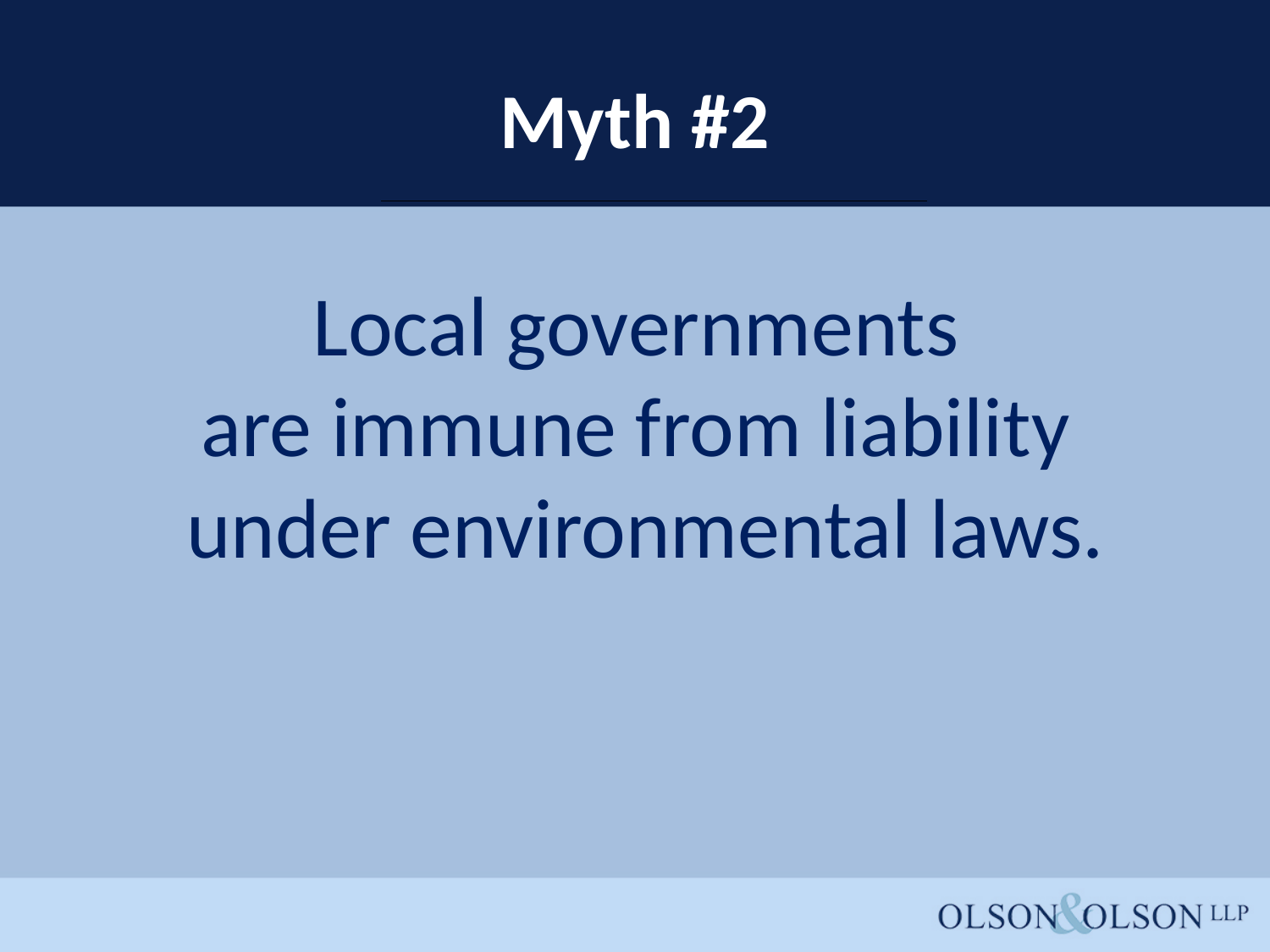

# Myth #2
Local governments
are immune from liability
under environmental laws.